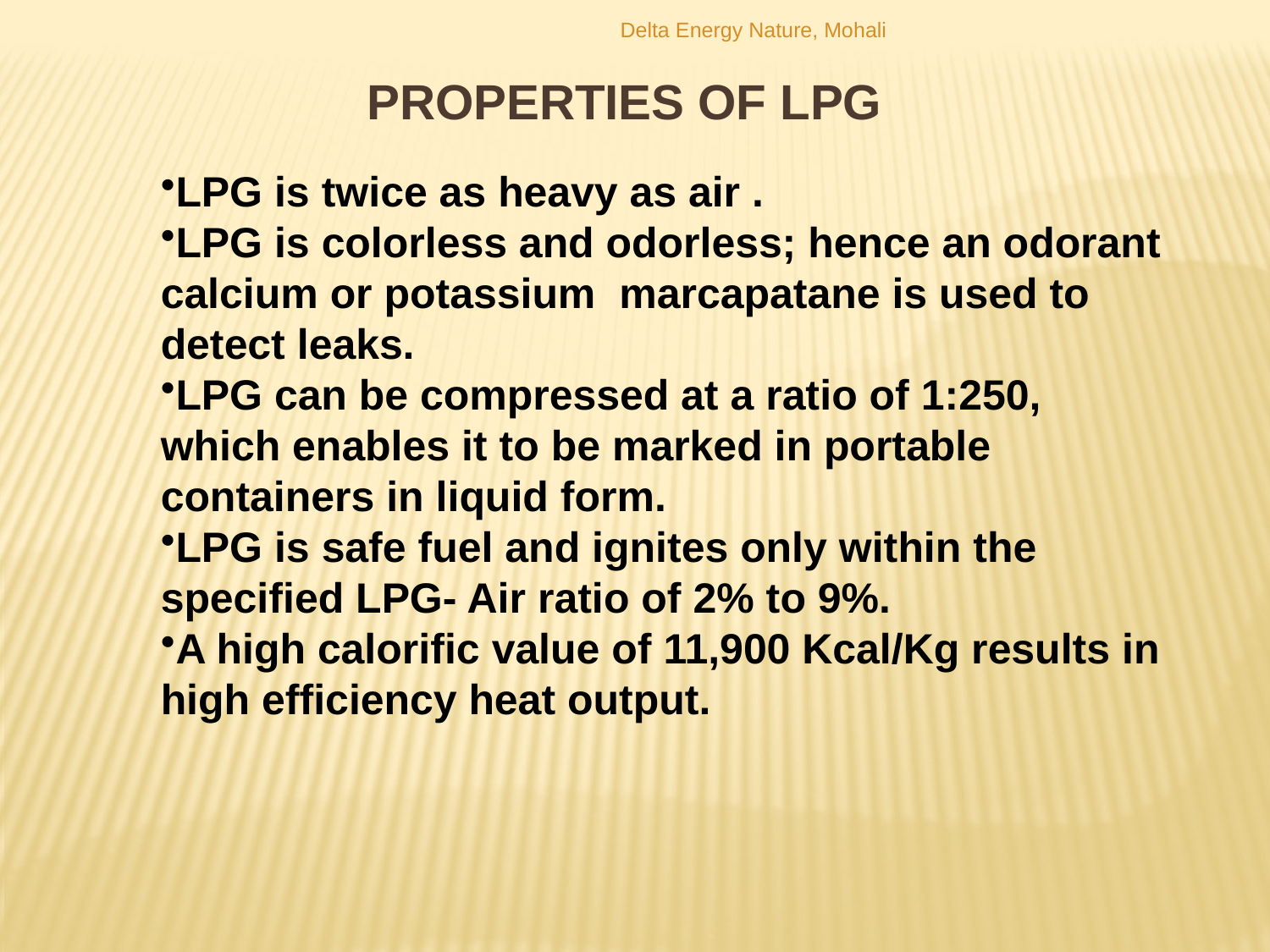

Delta Energy Nature, Mohali
PROPERTIES OF LPG
LPG is twice as heavy as air .
LPG is colorless and odorless; hence an odorant calcium or potassium  marcapatane is used to detect leaks.
LPG can be compressed at a ratio of 1:250, which enables it to be marked in portable containers in liquid form.
LPG is safe fuel and ignites only within the specified LPG- Air ratio of 2% to 9%.
A high calorific value of 11,900 Kcal/Kg results in high efficiency heat output.